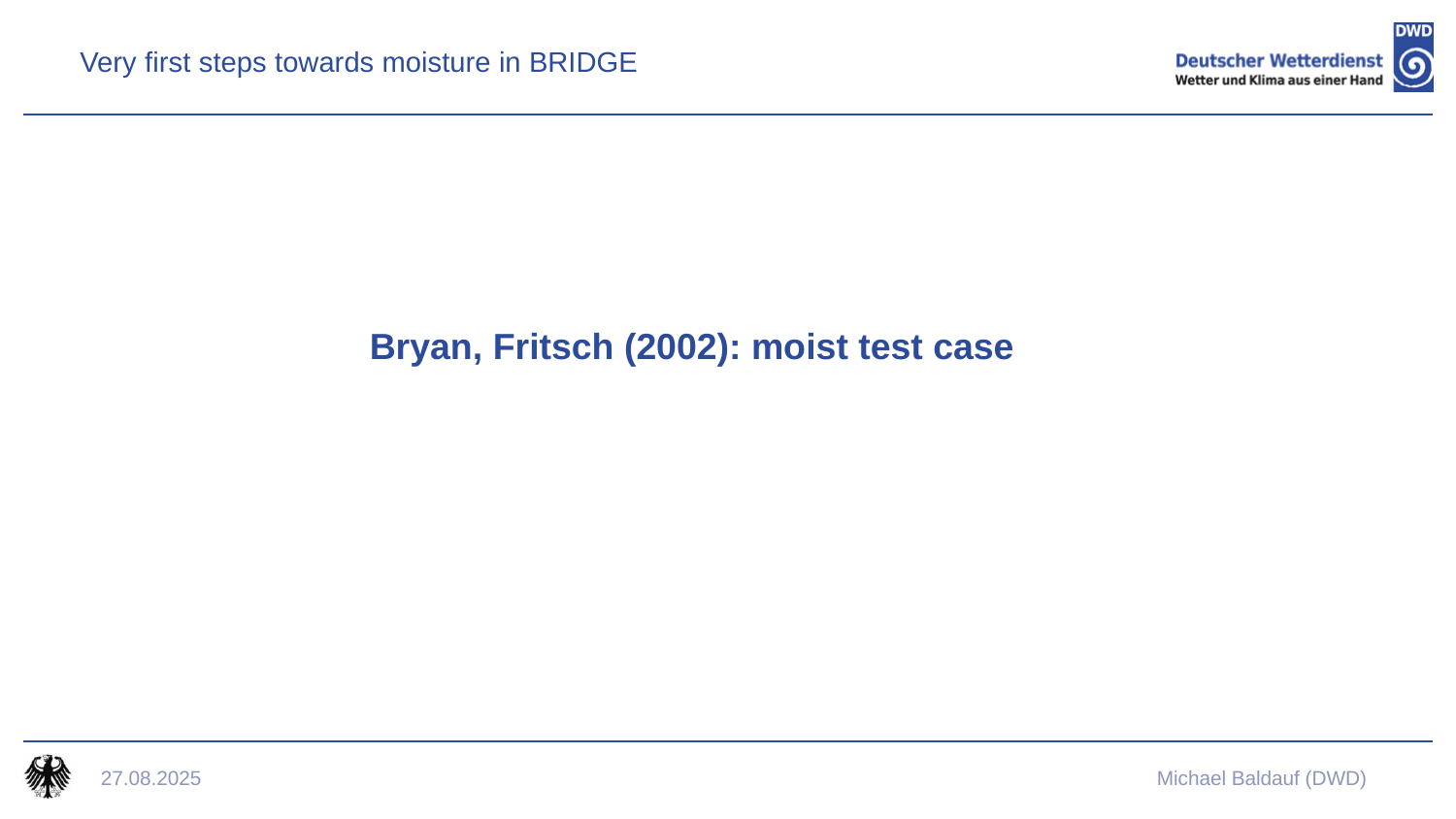

Very first steps towards moisture in BRIDGE
Bryan, Fritsch (2002): moist test case
27.08.2025
Michael Baldauf (DWD)